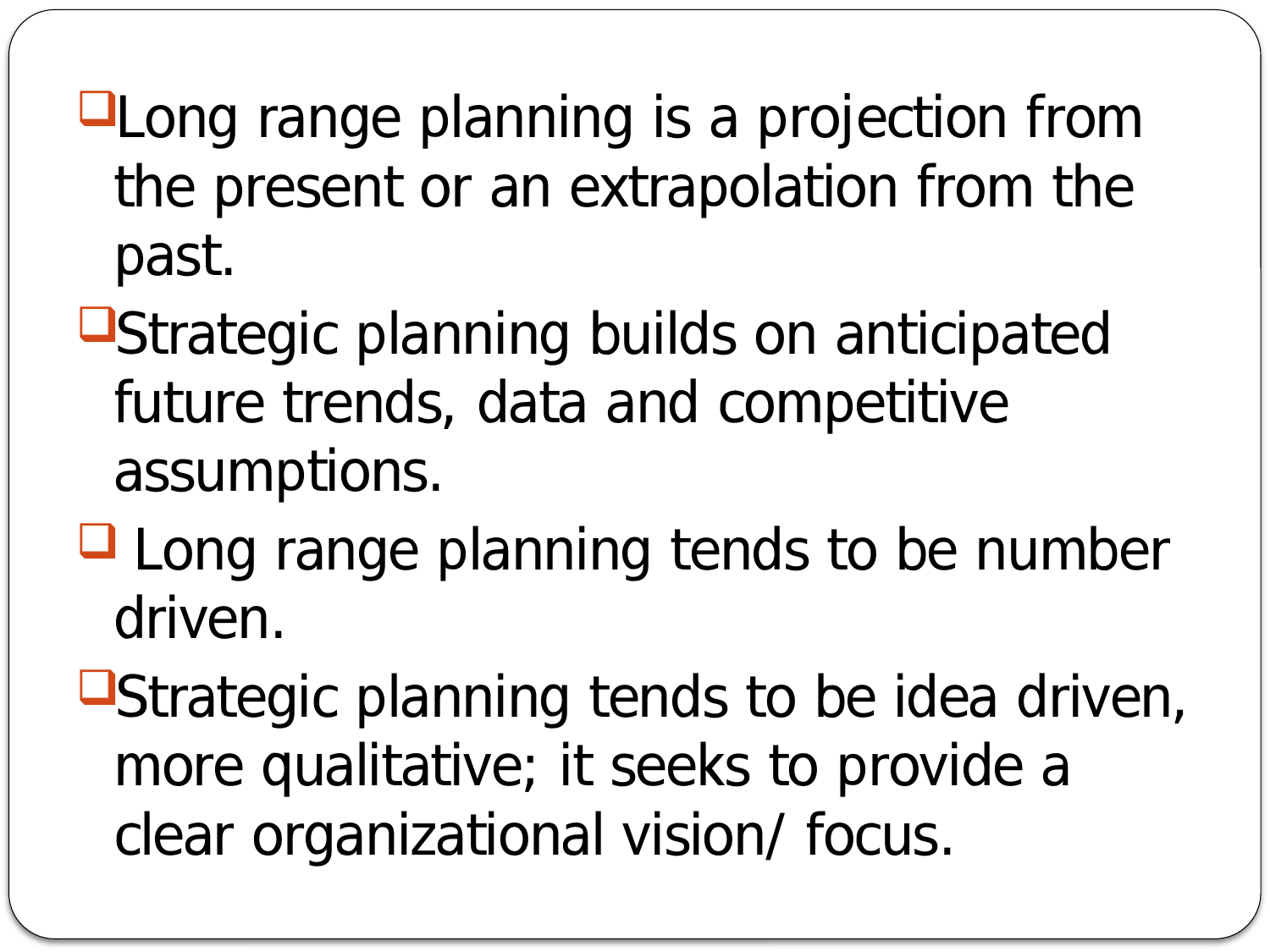

Long range planning is a projection from the present or an extrapolation from the past.
Strategic planning builds on anticipated future trends, data and competitive assumptions.
 Long range planning tends to be number driven.
Strategic planning tends to be idea driven, more qualitative; it seeks to provide a clear organizational vision/ focus.